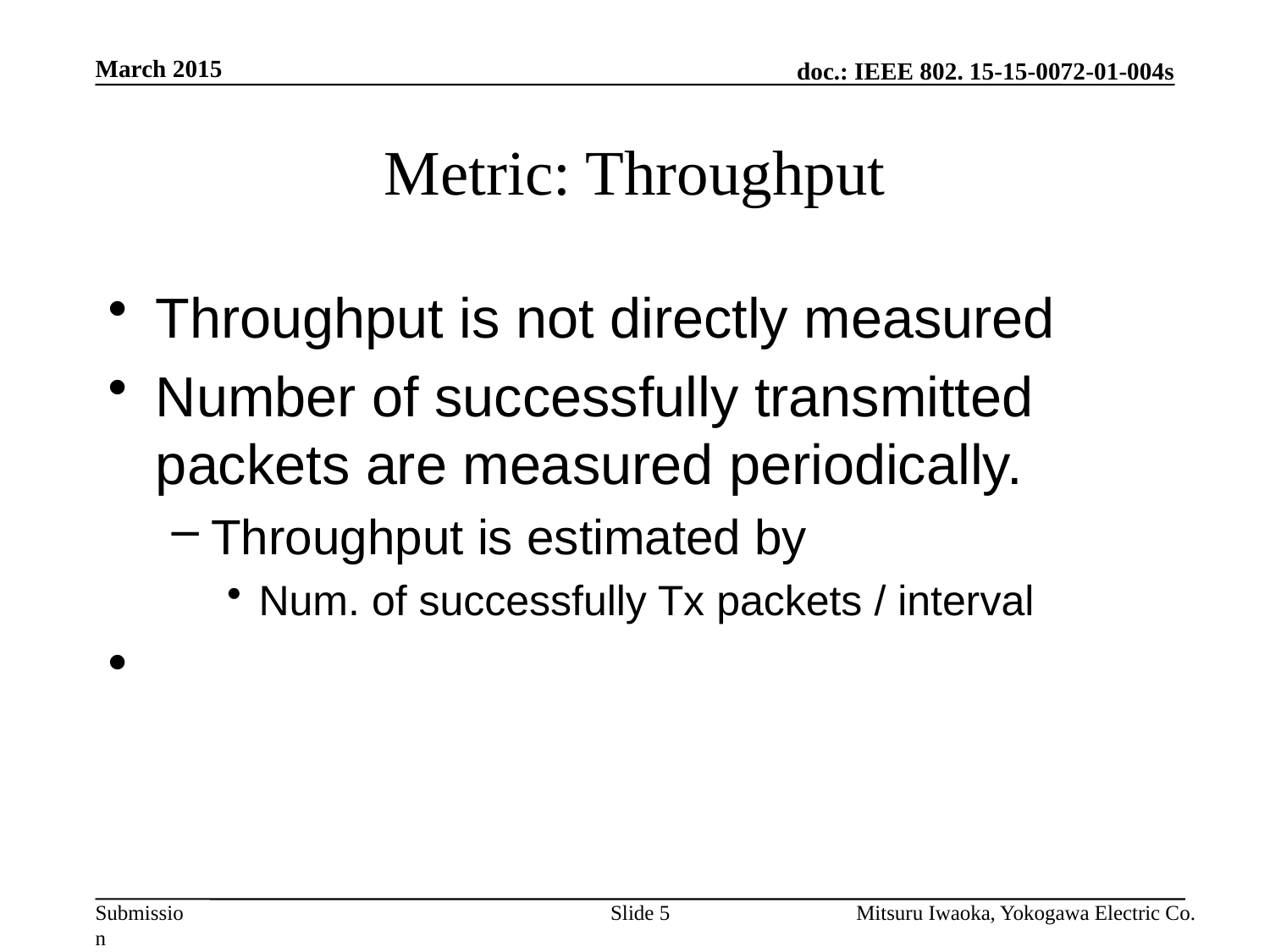

March 2015
# Metric: Throughput
Throughput is not directly measured
Number of successfully transmitted packets are measured periodically.
Throughput is estimated by
Num. of successfully Tx packets / interval

Slide 5
Mitsuru Iwaoka, Yokogawa Electric Co.